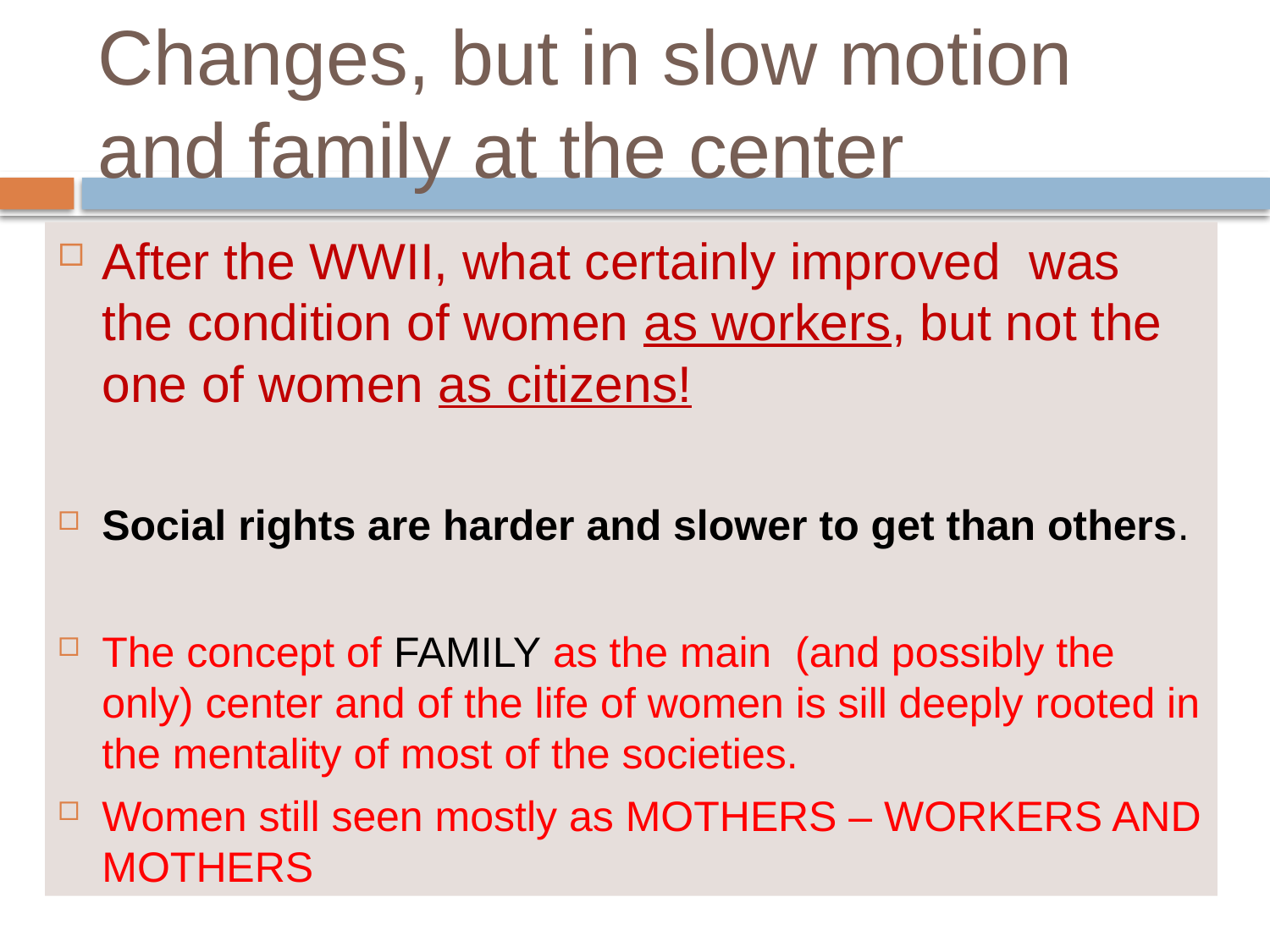

# Changes, but in slow motion and family at the center
After the WWII, what certainly improved  was the condition of women as workers, but not the one of women as citizens!

Social rights are harder and slower to get than others.

The concept of FAMILY as the main  (and possibly the only) center and of the life of women is sill deeply rooted in the mentality of most of the societies.
Women still seen mostly as MOTHERS – WORKERS AND MOTHERS